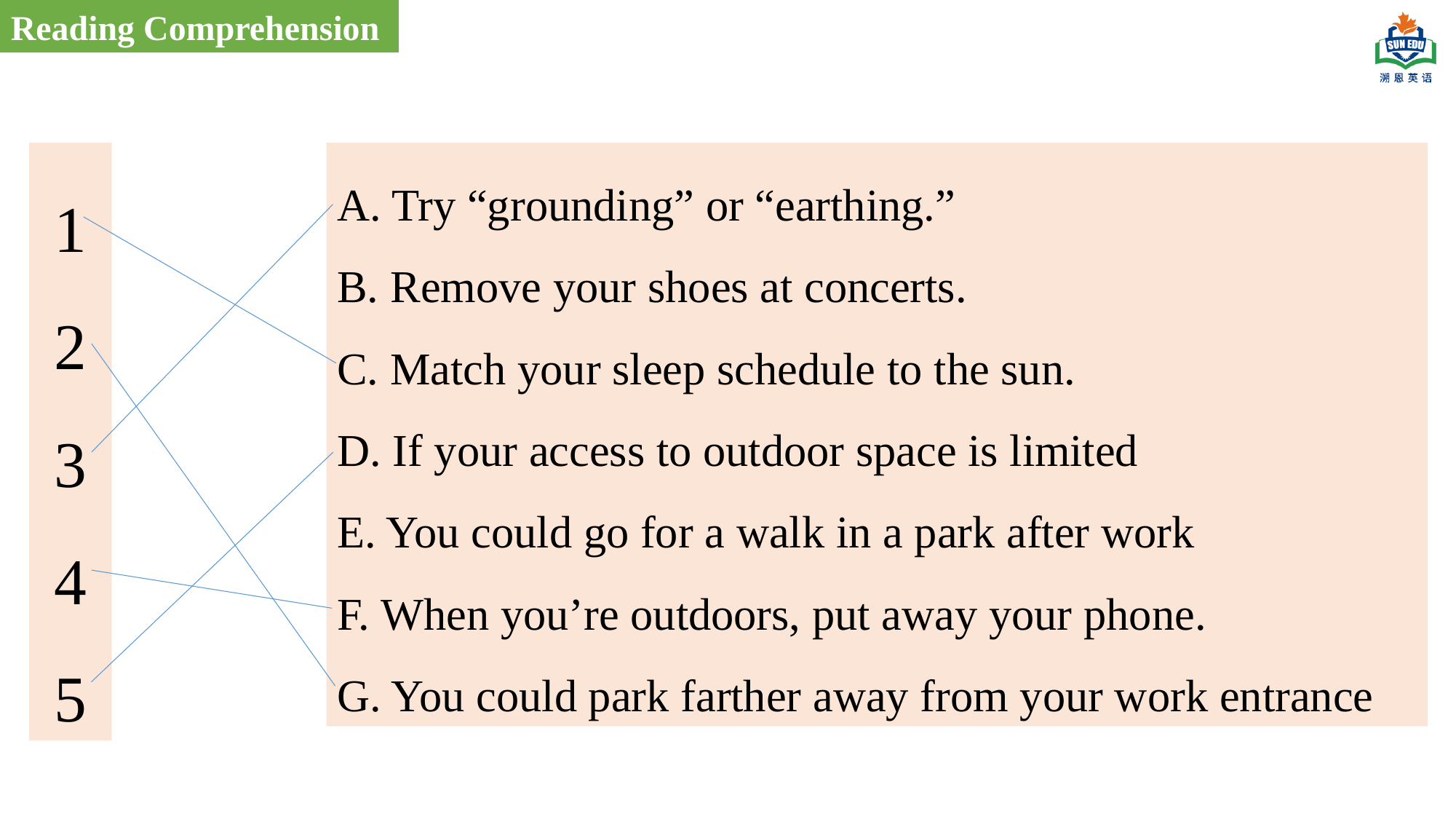

Reading Comprehension
1
2
3
4
5
A. Try “grounding” or “earthing.”
B. Remove your shoes at concerts.
C. Match your sleep schedule to the sun.
D. If your access to outdoor space is limited
E. You could go for a walk in a park after work
F. When you’re outdoors, put away your phone.
G. You could park farther away from your work entrance